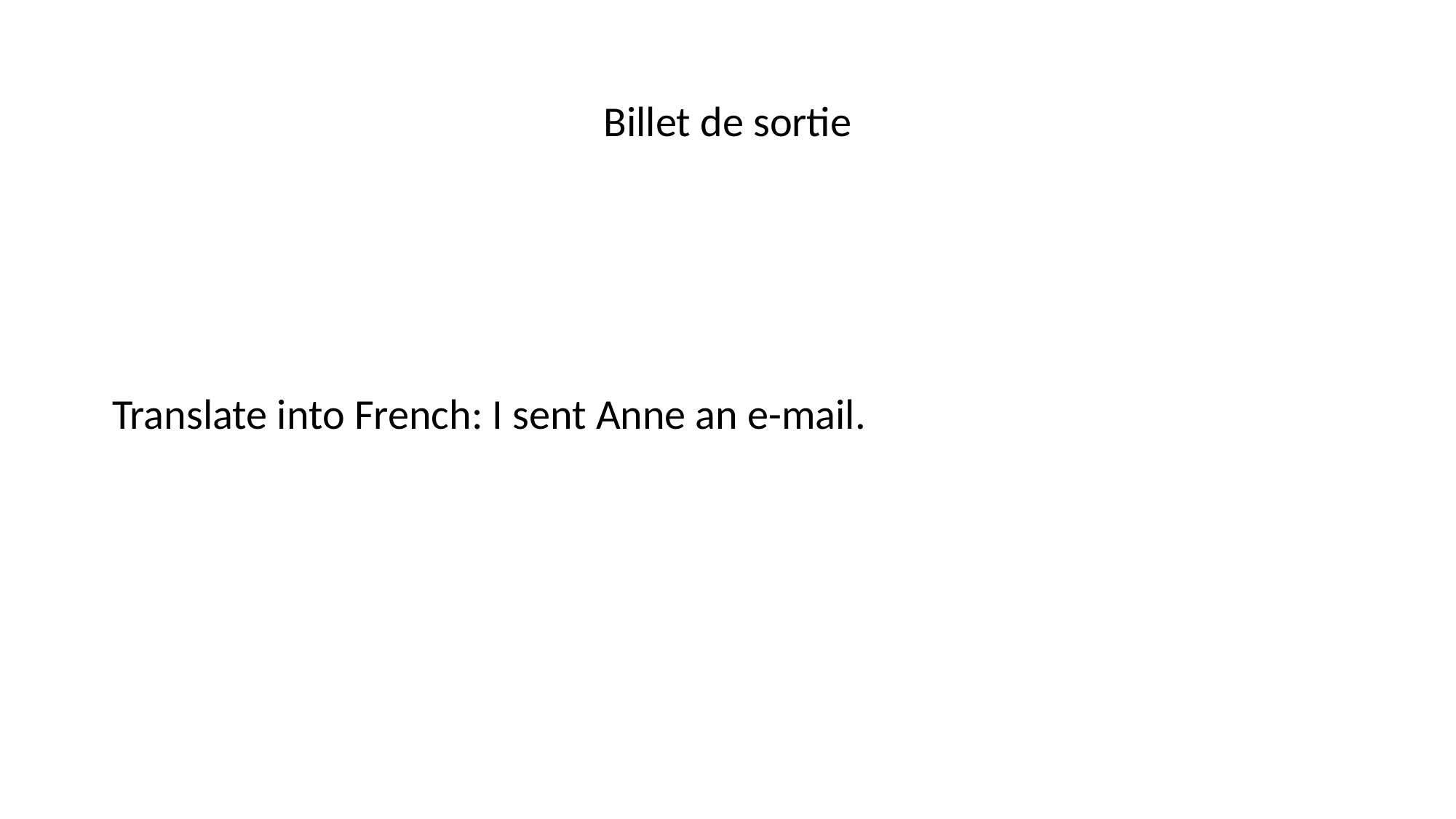

# Billet de sortie

Translate into French: I sent Anne an e-mail.